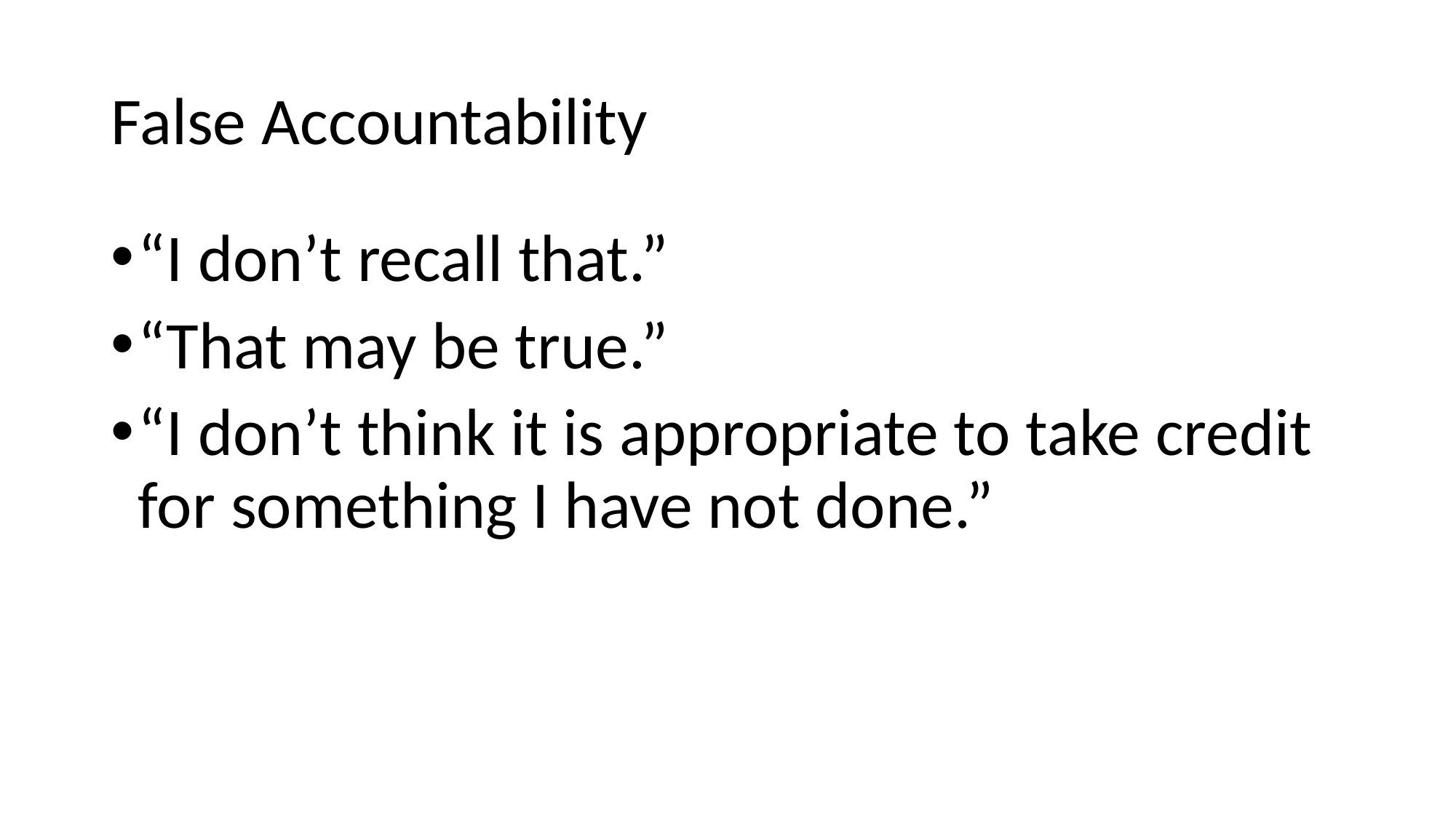

# False Accountability
“I don’t recall that.”
“That may be true.”
“I don’t think it is appropriate to take credit for something I have not done.”